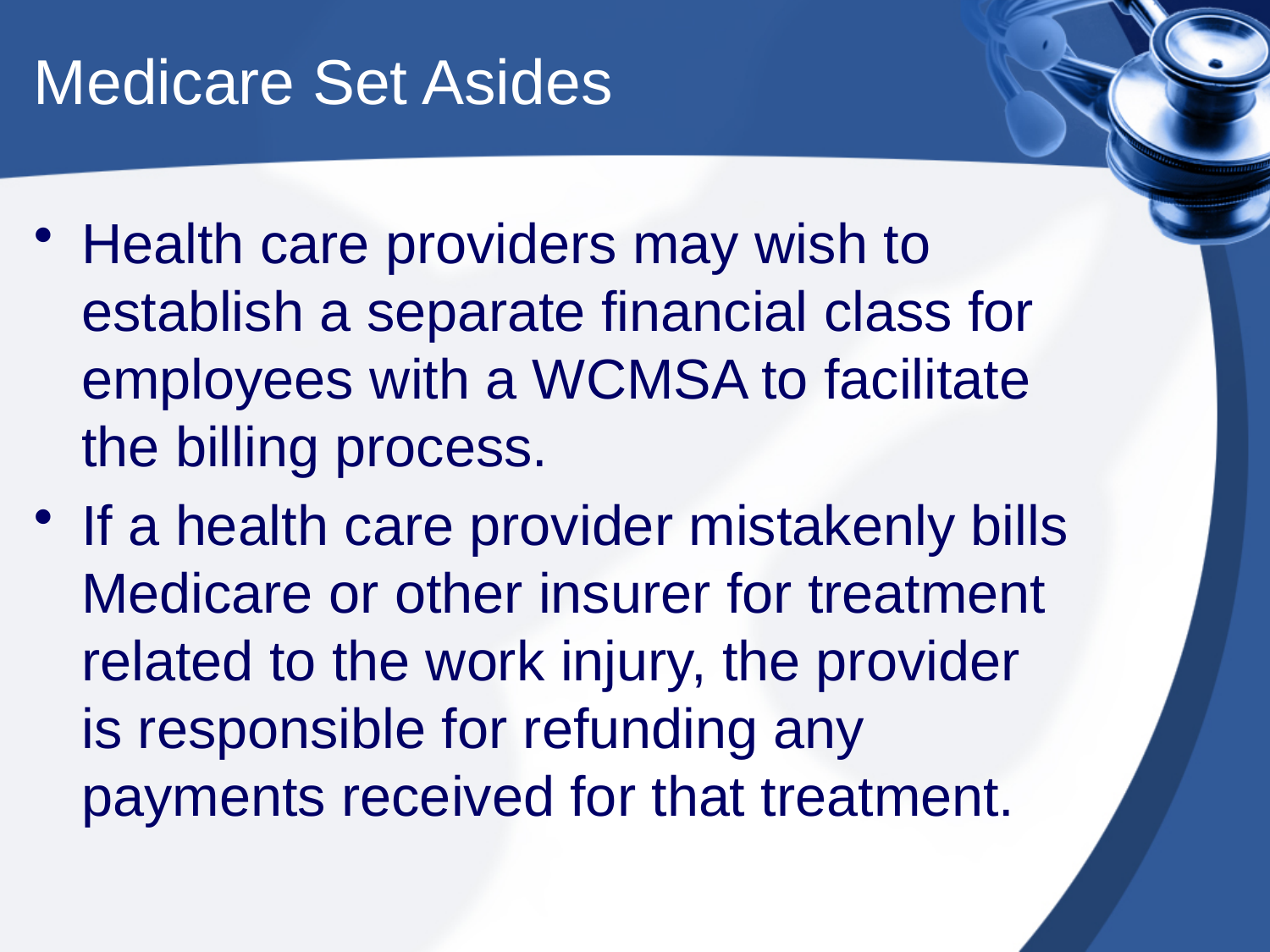

# Medicare Set Asides
Health care providers may wish to establish a separate financial class for employees with a WCMSA to facilitate the billing process.
If a health care provider mistakenly bills Medicare or other insurer for treatment related to the work injury, the provider is responsible for refunding any payments received for that treatment.